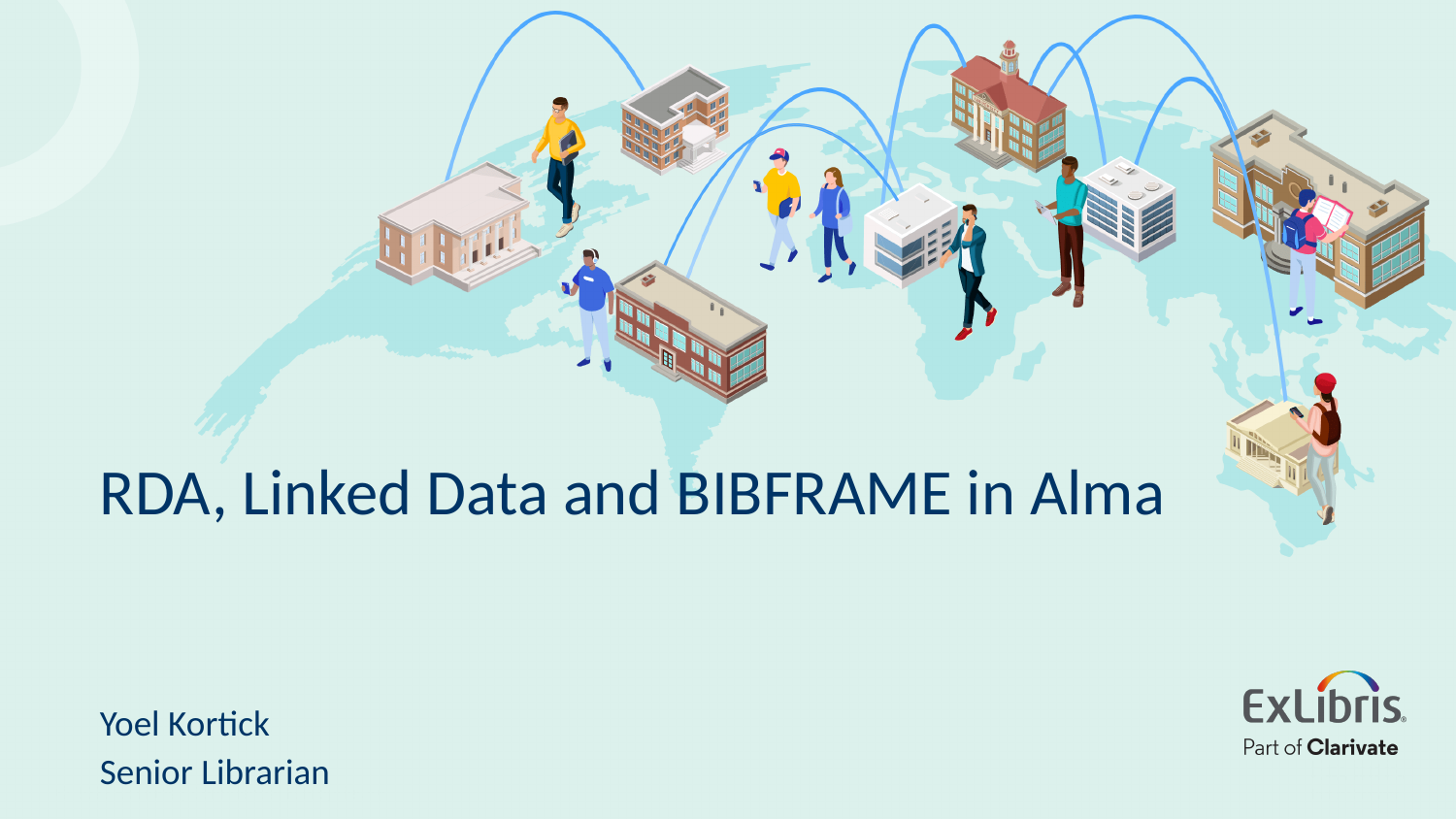

# RDA, Linked Data and BIBFRAME in Alma
Yoel Kortick
Senior Librarian